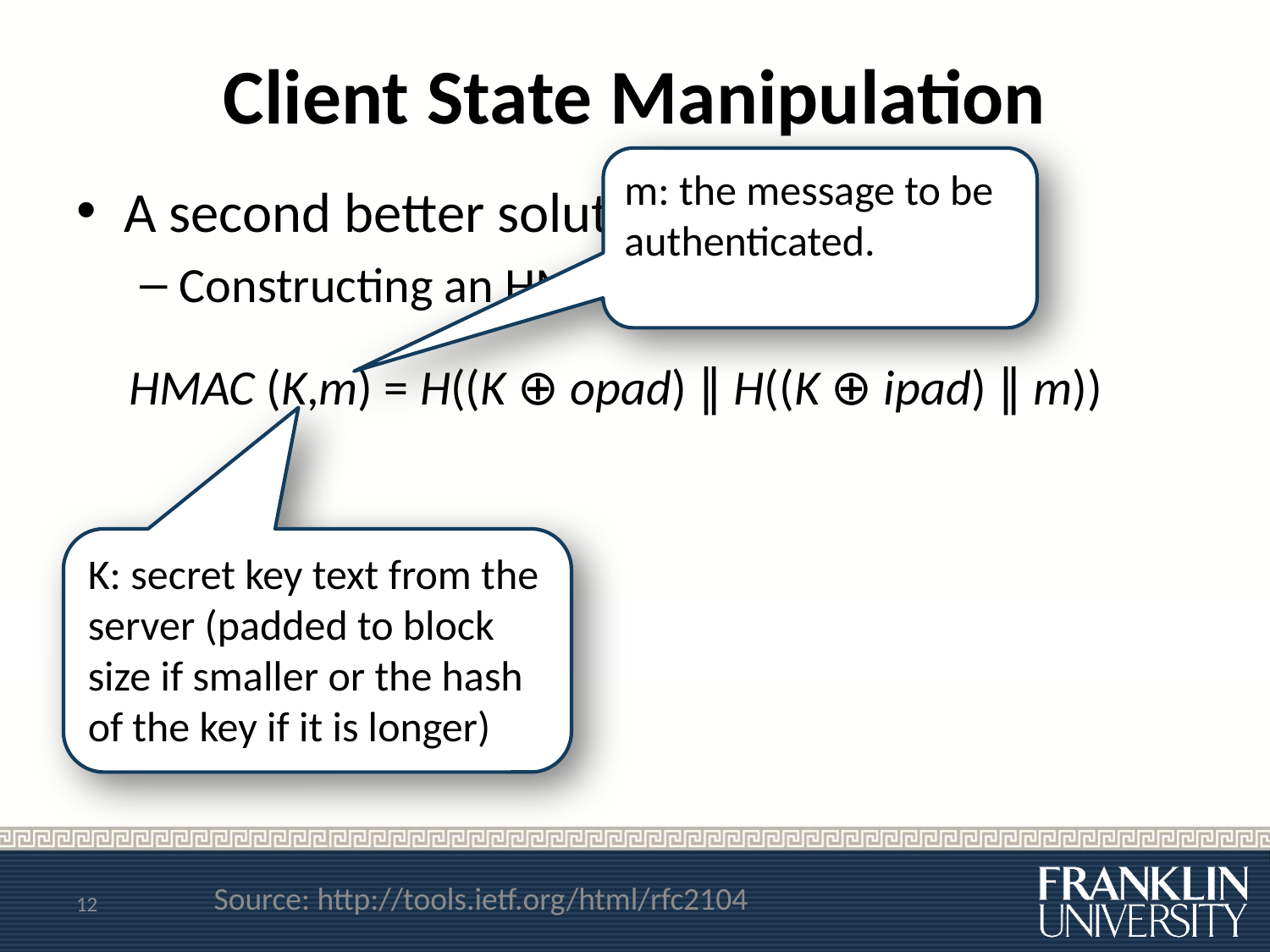

# Client State Manipulation
m: the message to be authenticated.
A second better solution: HMAC
Constructing an HMAC

HMAC (K,m) = H((K ⊕ opad) ∥ H((K ⊕ ipad) ∥ m))
K: secret key text from the server (padded to block size if smaller or the hash of the key if it is longer)
12
Source: http://tools.ietf.org/html/rfc2104